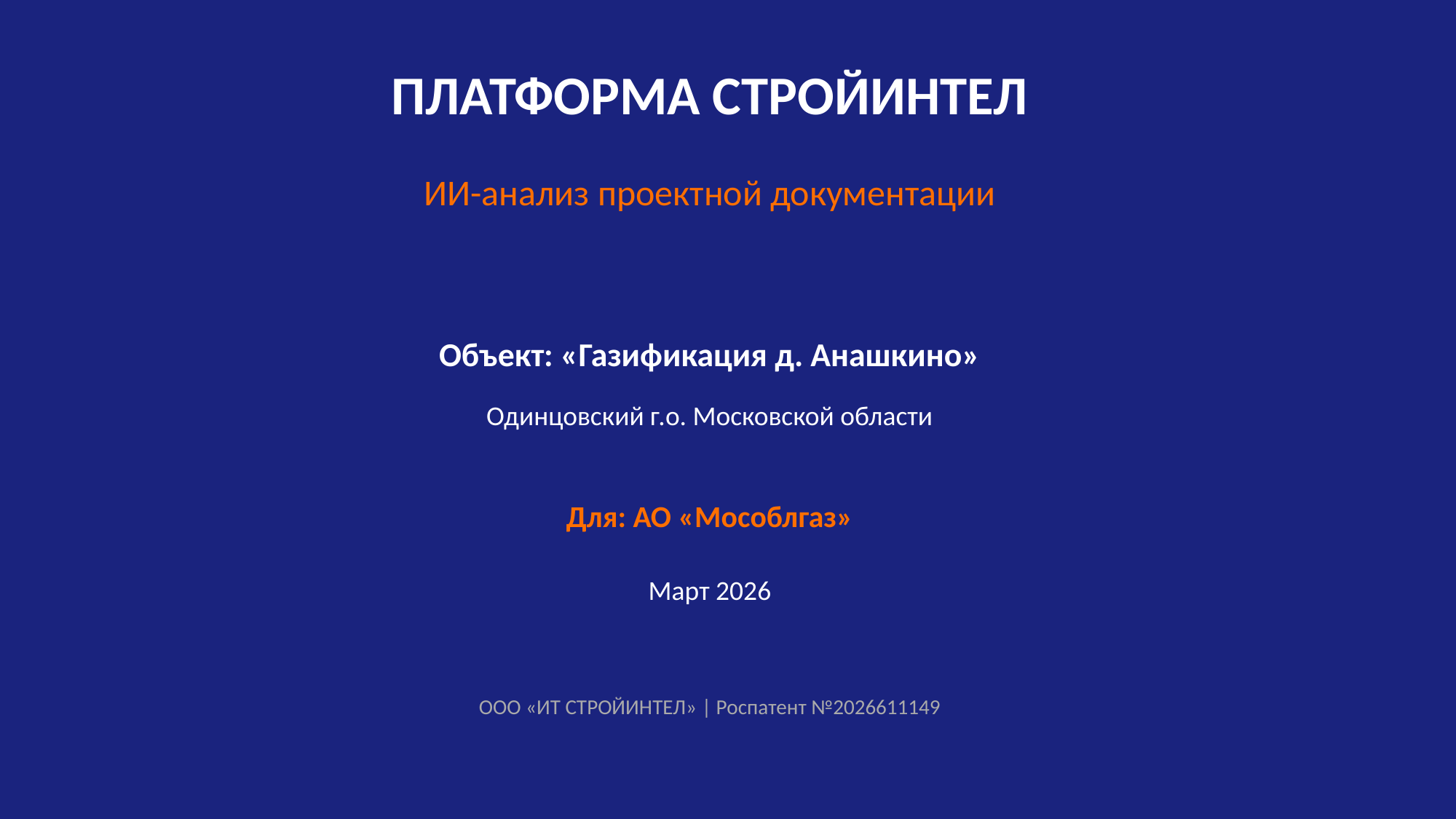

ПЛАТФОРМА СТРОЙИНТЕЛ
ИИ-анализ проектной документации
Объект: «Газификация д. Анашкино»
Одинцовский г.о. Московской области
Для: АО «Мособлгаз»
Март 2026
ООО «ИТ СТРОЙИНТЕЛ» | Роспатент №2026611149